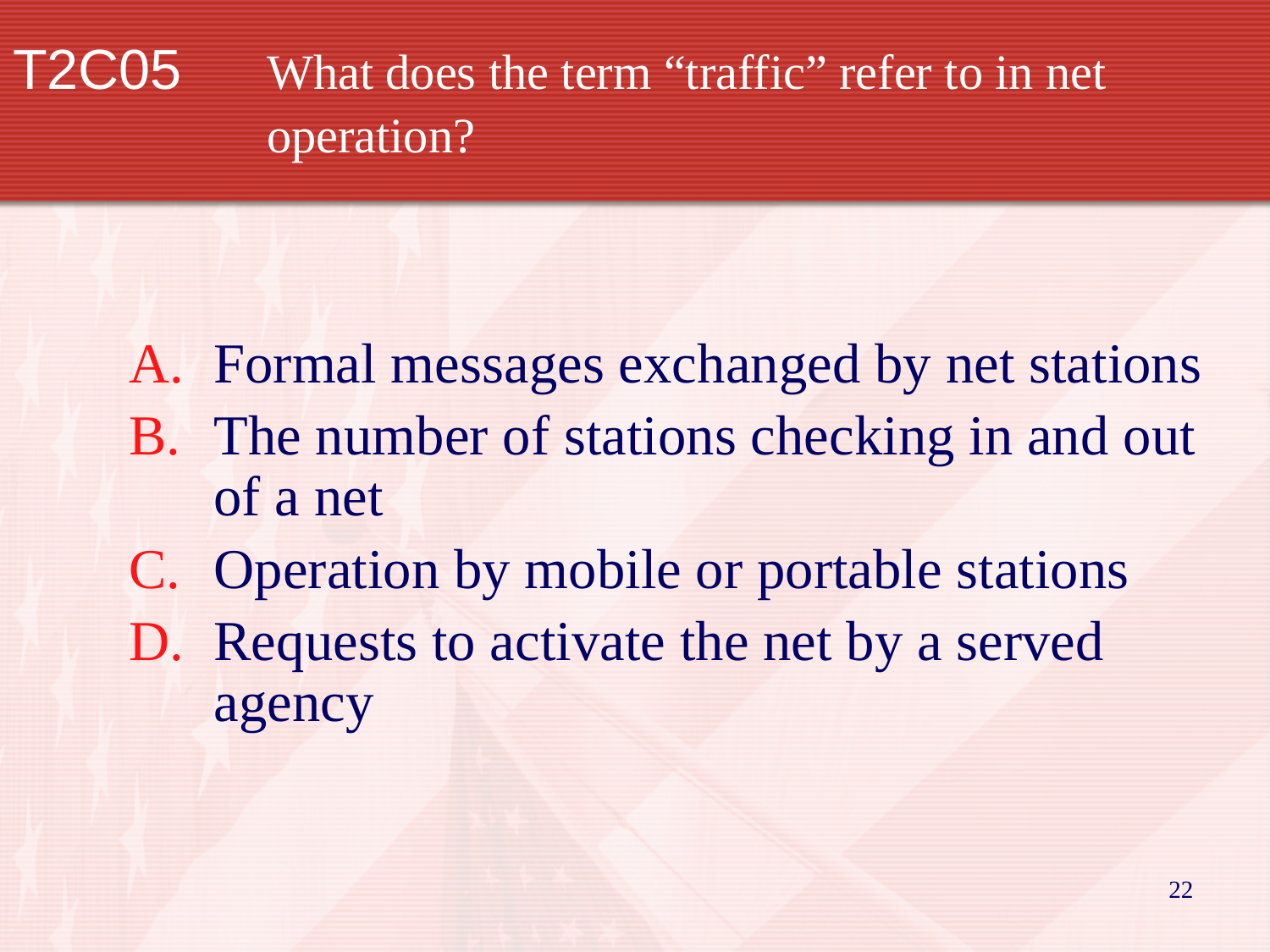

# T2C05	What does the term “traffic” refer to in net 			operation?
Formal messages exchanged by net stations
The number of stations checking in and out of a net
Operation by mobile or portable stations
Requests to activate the net by a served agency
22